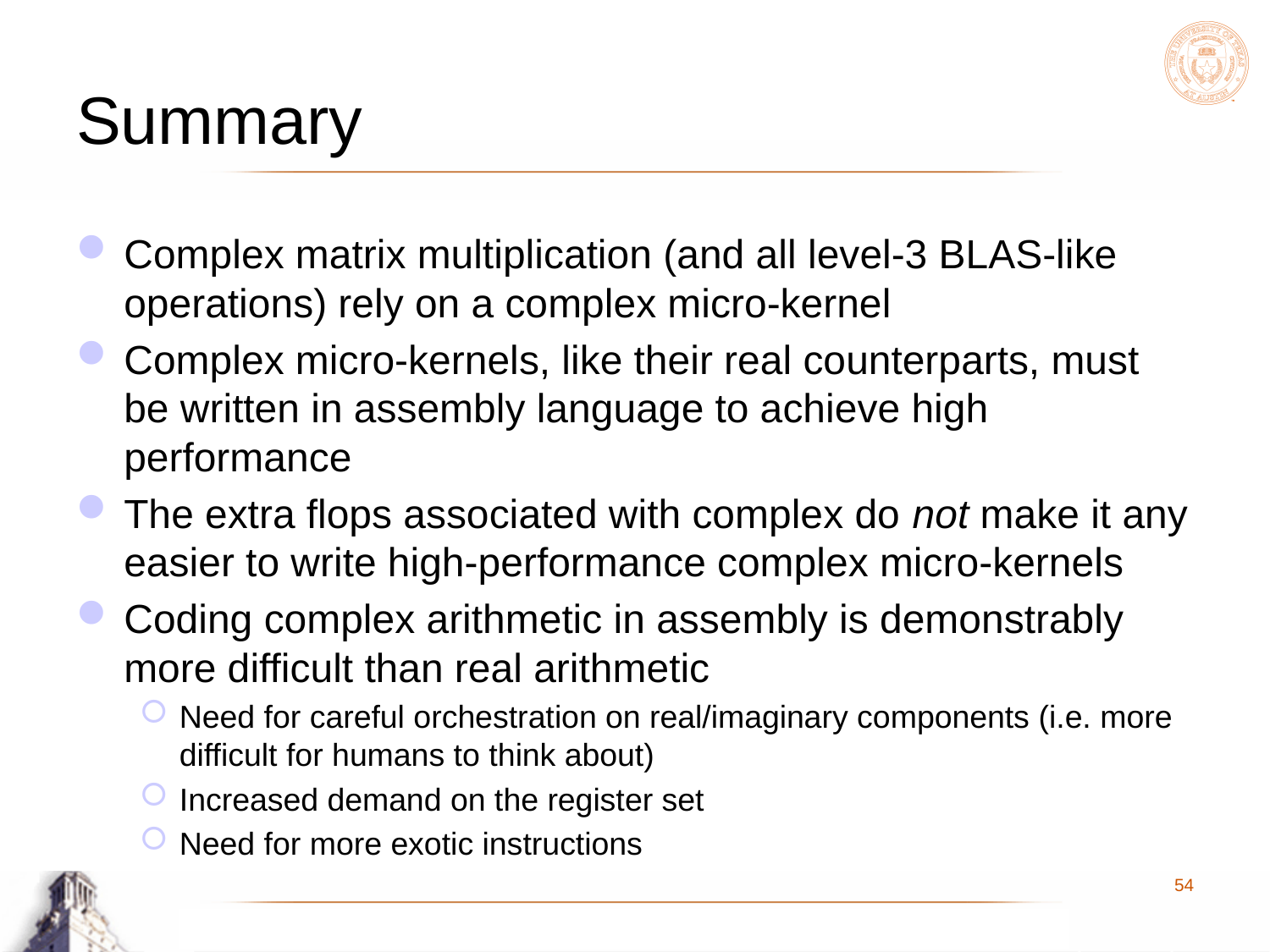

# Summary
Complex matrix multiplication (and all level-3 BLAS-like operations) rely on a complex micro-kernel
Complex micro-kernels, like their real counterparts, must be written in assembly language to achieve high performance
The extra flops associated with complex do not make it any easier to write high-performance complex micro-kernels
Coding complex arithmetic in assembly is demonstrably more difficult than real arithmetic
Need for careful orchestration on real/imaginary components (i.e. more difficult for humans to think about)
Increased demand on the register set
Need for more exotic instructions

54